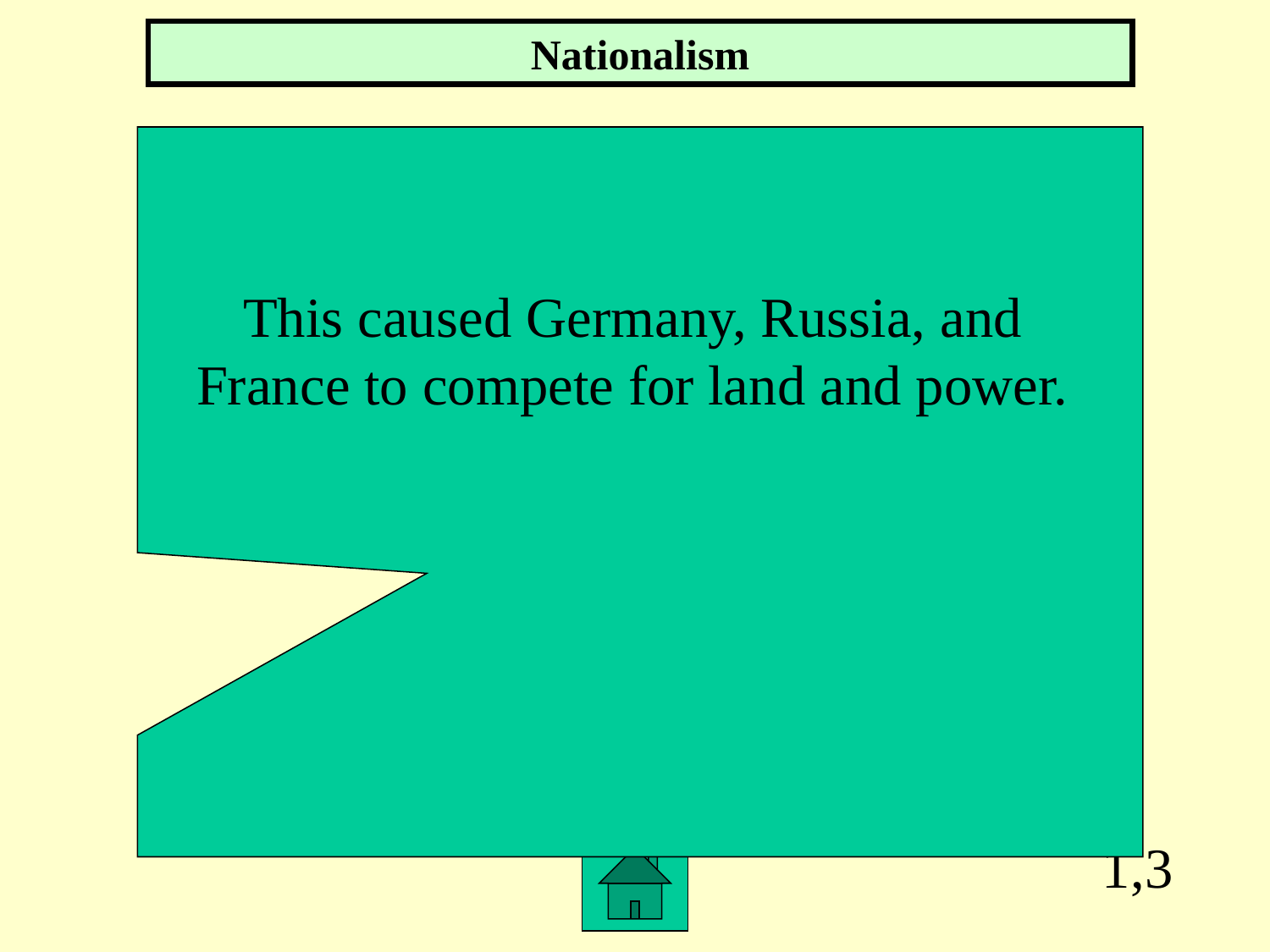

Nationalism

This caused Germany, Russia, and
France to compete for land and power.

1,3